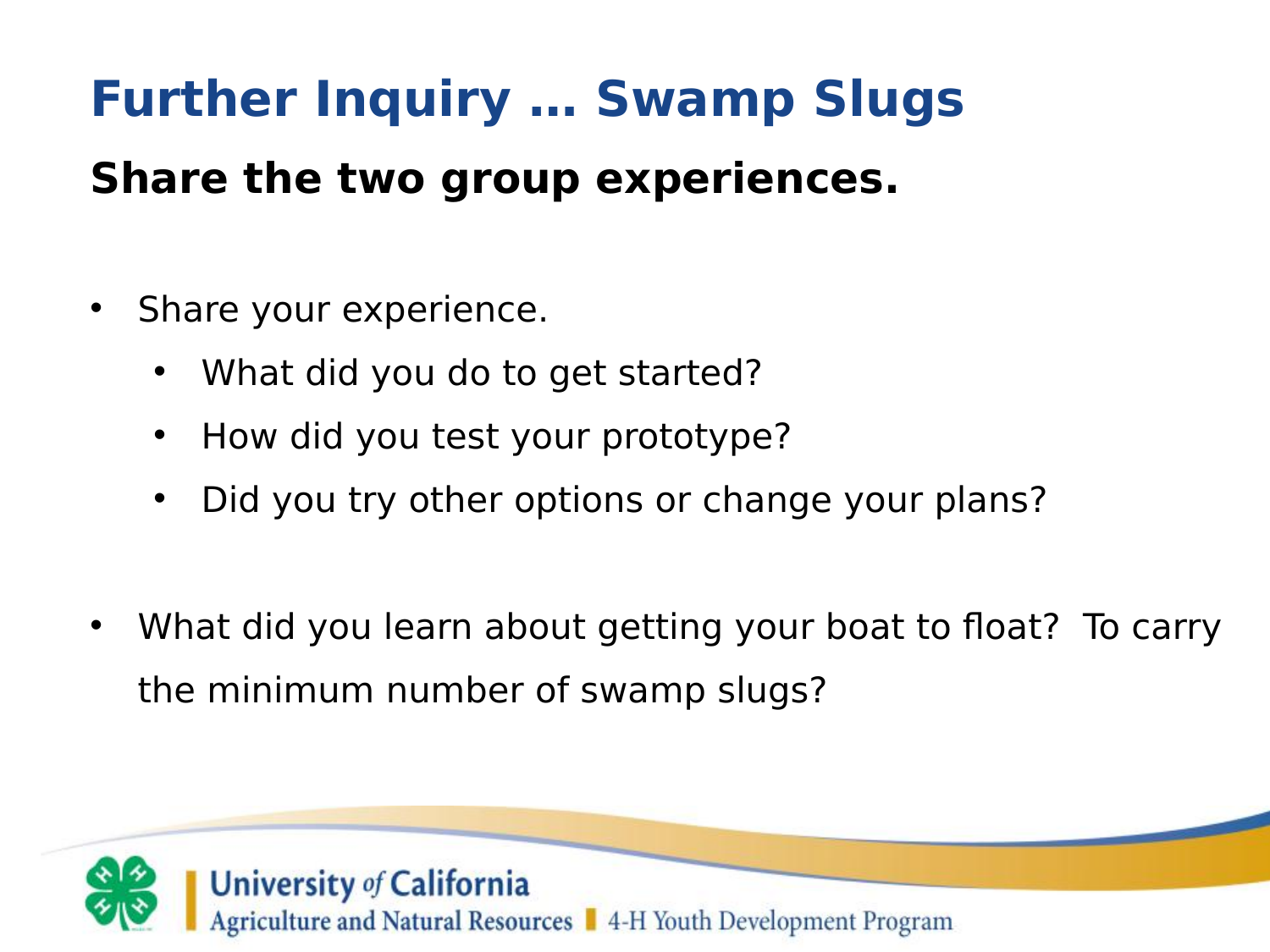

Further Inquiry … Swamp Slugs
Share the two group experiences.

Share your experience.
What did you do to get started?
How did you test your prototype?
Did you try other options or change your plans?

What did you learn about getting your boat to float?  To carry the minimum number of swamp slugs?